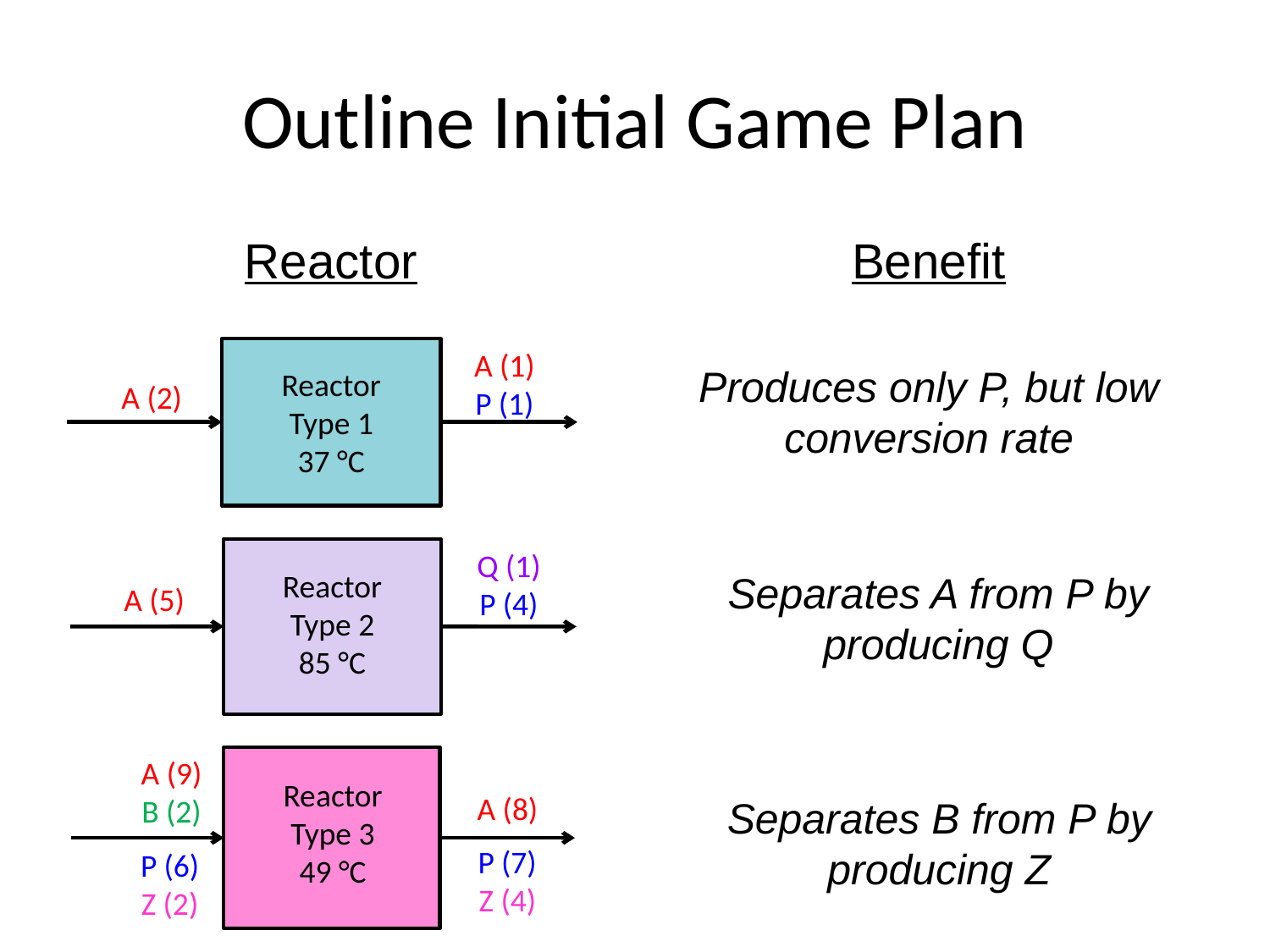

# Outline Initial Game Plan
Reactor
Benefit

A (1)
P (1)
Reactor
Type 1
37 °C
A (2)
Produces only P, but low conversion rate

Q (1)
P (4)
Reactor
Type 2
85 °C
A (5)
Separates A from P by producing Q
A (9)
B (2)

Reactor
Type 3
49 °C
A (8)
P (7)
Z (4)
P (6)
Z (2)
Separates B from P by producing Z